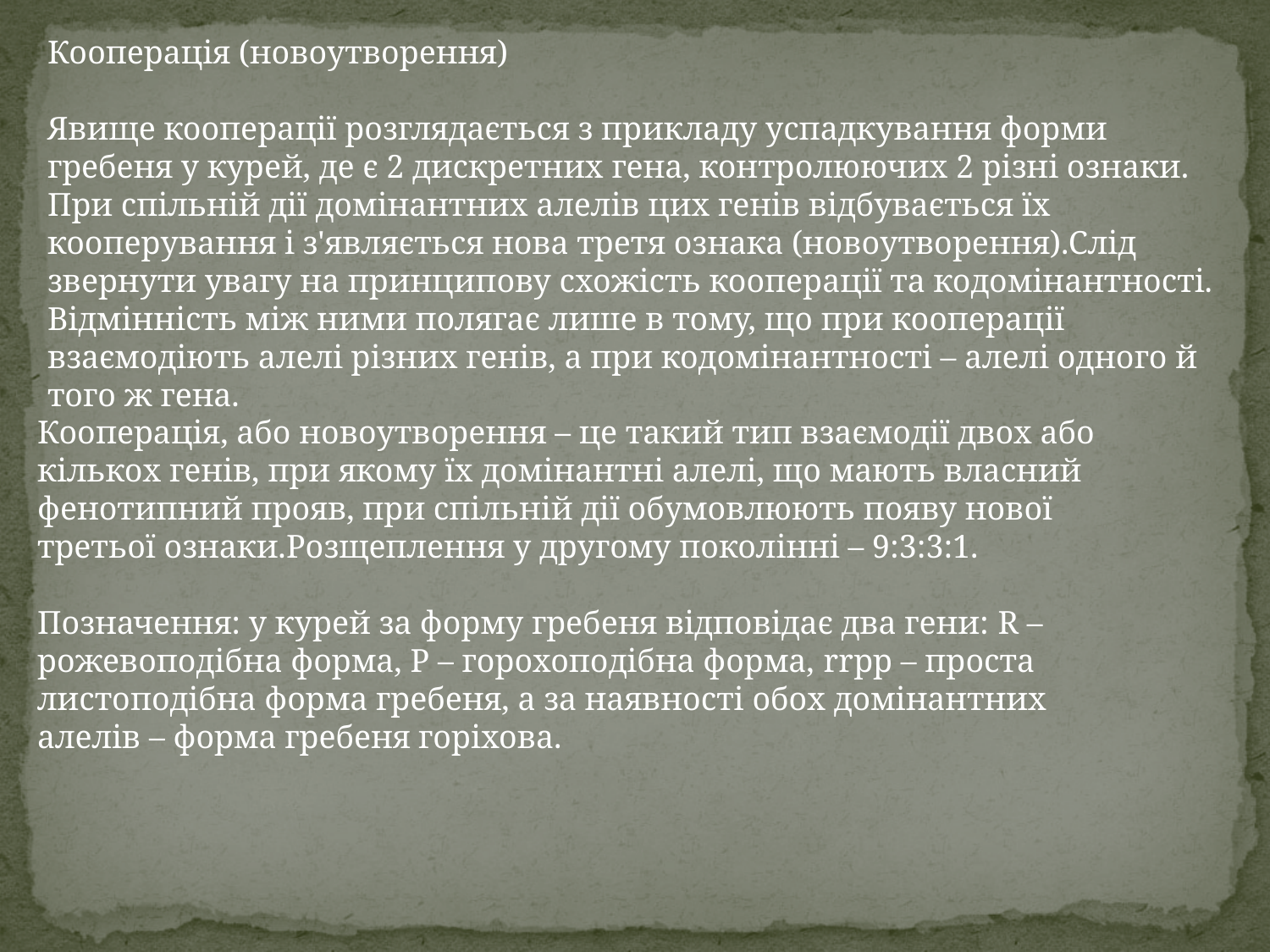

Кооперація (новоутворення)

Явище кооперації розглядається з прикладу успадкування форми гребеня у курей, де є 2 дискретних гена, контролюючих 2 різні ознаки. При спільній дії домінантних алелів цих генів відбувається їх кооперування і з'являється нова третя ознака (новоутворення).Слід звернути увагу на принципову схожість кооперації та кодомінантності. Відмінність між ними полягає лише в тому, що при кооперації взаємодіють алелі різних генів, а при кодомінантності – алелі одного й того ж гена.
Кооперація, або новоутворення – це такий тип взаємодії двох або кількох генів, при якому їх домінантні алелі, що мають власний фенотипний прояв, при спільній дії обумовлюють появу нової третьої ознаки.Розщеплення у другому поколінні – 9:3:3:1.

Позначення: у курей за форму гребеня відповідає два гени: R – рожевоподібна форма, Р – горохоподібна форма, rrрр – проста листоподібна форма гребеня, а за наявності обох домінантних алелів – форма гребеня горіхова.